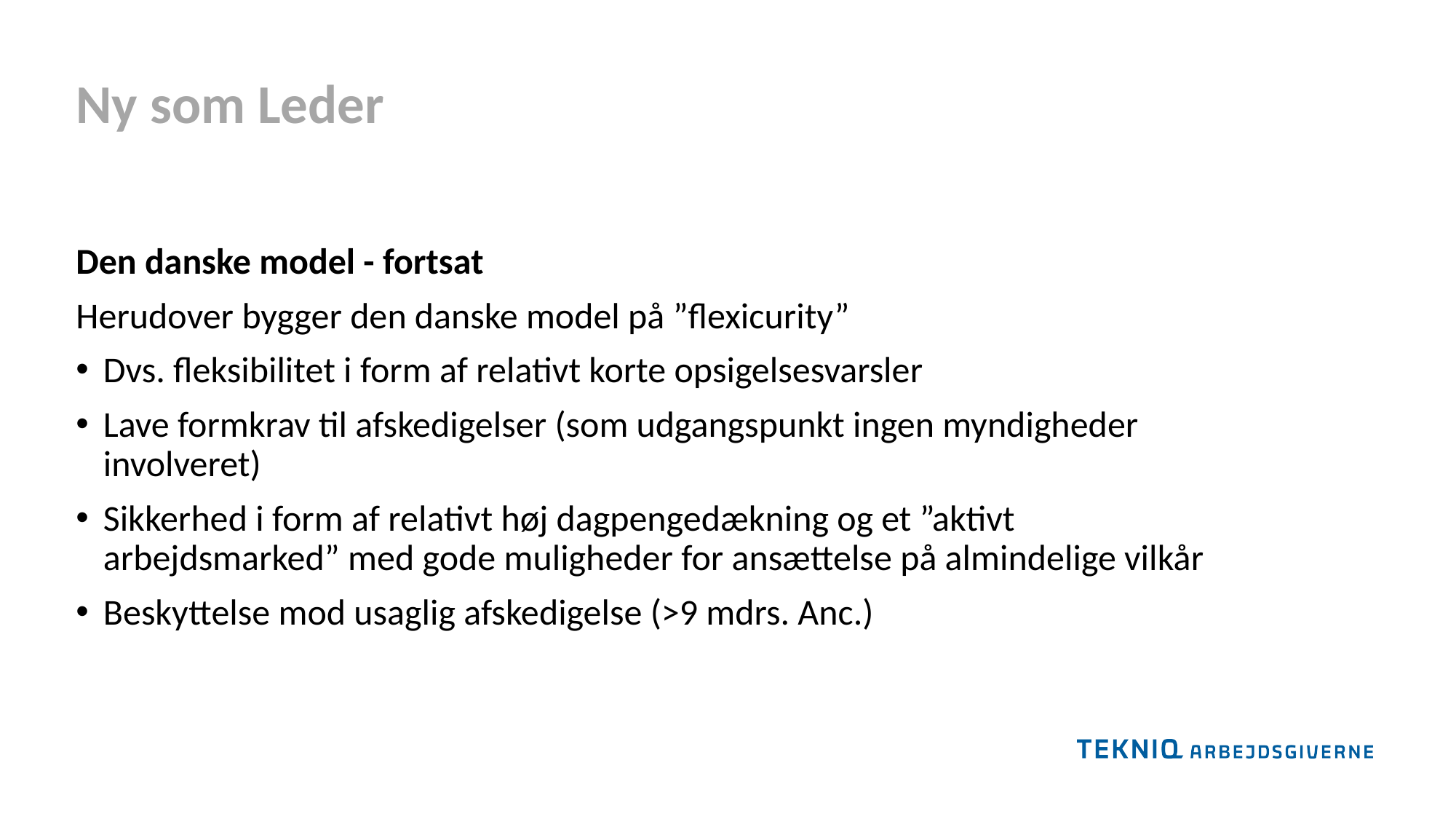

Ny som Leder
Den danske model - fortsat
Herudover bygger den danske model på ”flexicurity”
Dvs. fleksibilitet i form af relativt korte opsigelsesvarsler
Lave formkrav til afskedigelser (som udgangspunkt ingen myndigheder involveret)
Sikkerhed i form af relativt høj dagpengedækning og et ”aktivt arbejdsmarked” med gode muligheder for ansættelse på almindelige vilkår
Beskyttelse mod usaglig afskedigelse (>9 mdrs. Anc.)